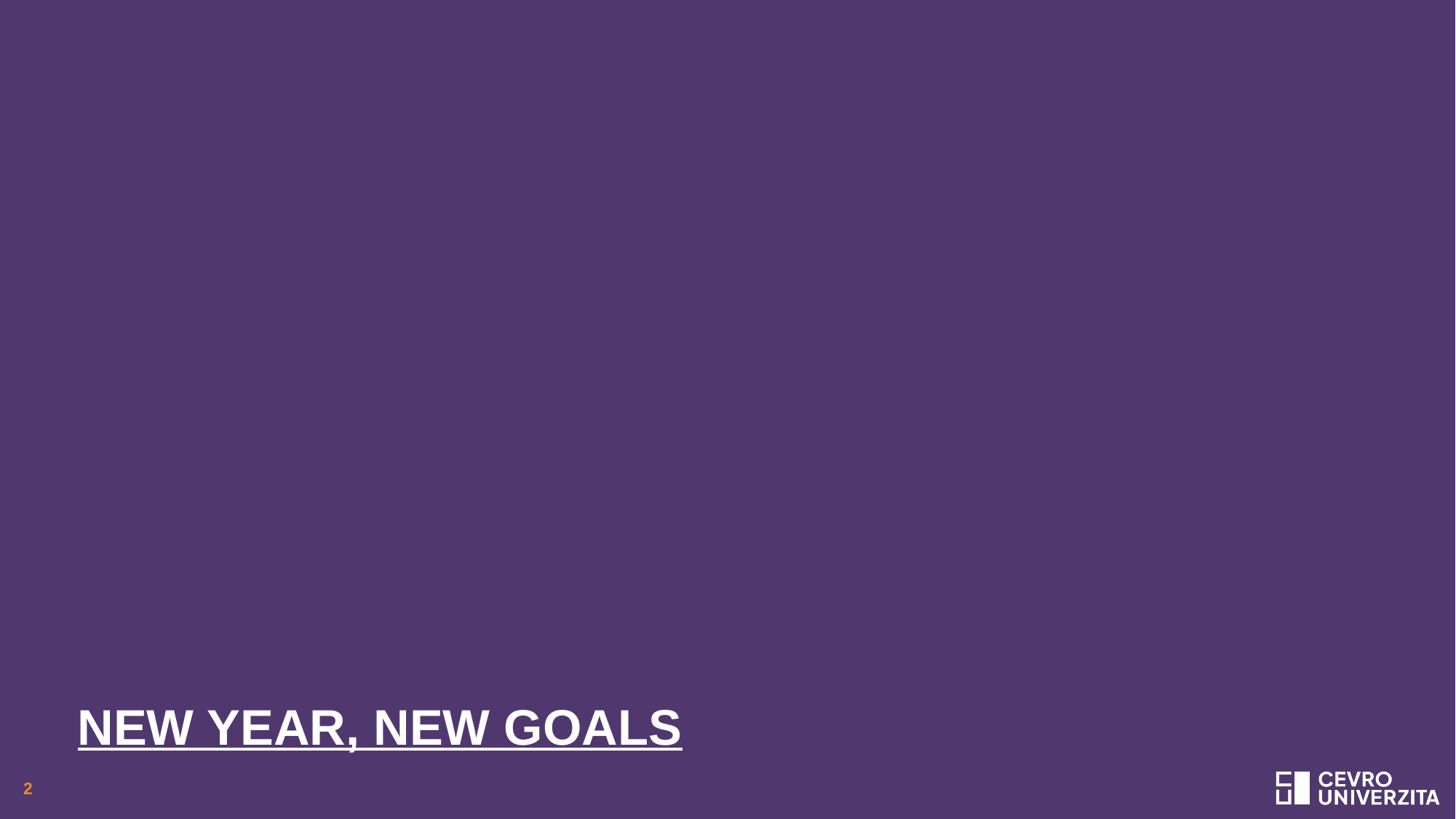

# NEW YEAR, NEW GOALS
Short name of the powerpoint presentation, maximum length two thirds of the page
2